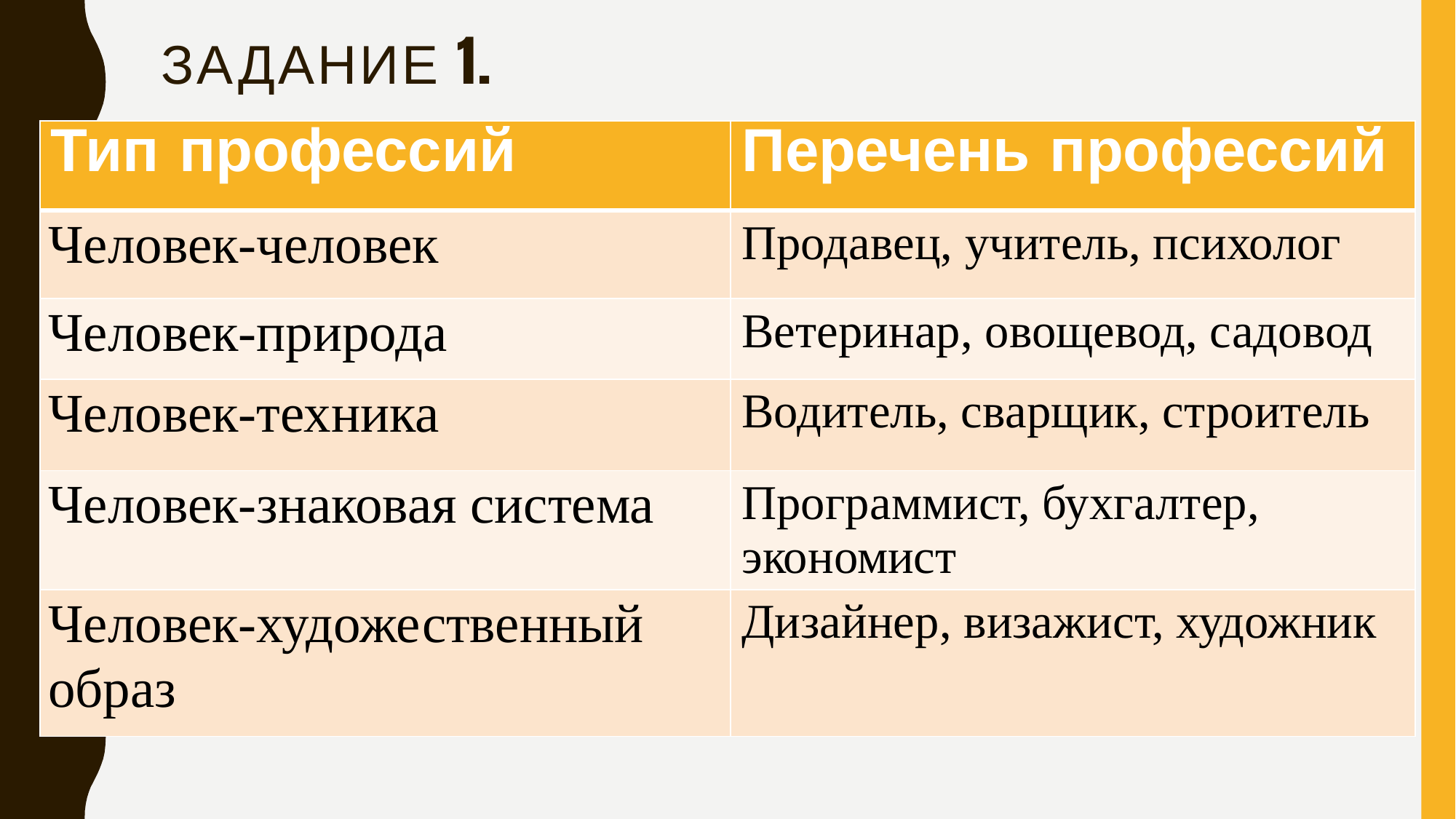

# Задание 1.
| Тип профессий | Перечень профессий |
| --- | --- |
| Человек-человек | Продавец, учитель, психолог |
| Человек-природа | Ветеринар, овощевод, садовод |
| Человек-техника | Водитель, сварщик, строитель |
| Человек-знаковая система | Программист, бухгалтер, экономист |
| Человек-художественный образ | Дизайнер, визажист, художник |